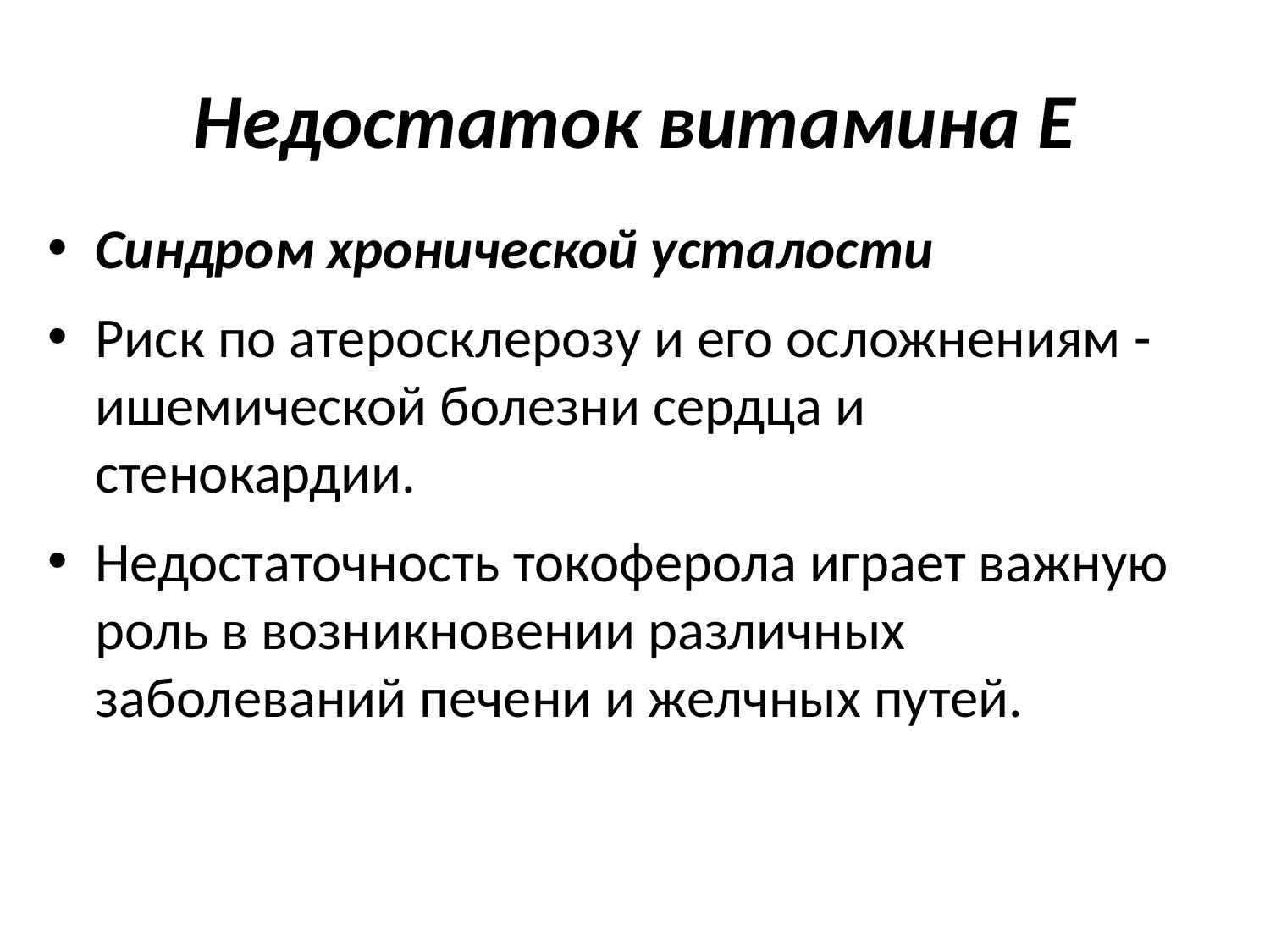

# Недостаток витамина Е
Синдром хронической усталости
Риск по атеросклерозу и его осложнениям - ишемической болезни сердца и стенокардии.
Недостаточность токоферола играет важную роль в возникновении различных заболеваний печени и желчных путей.